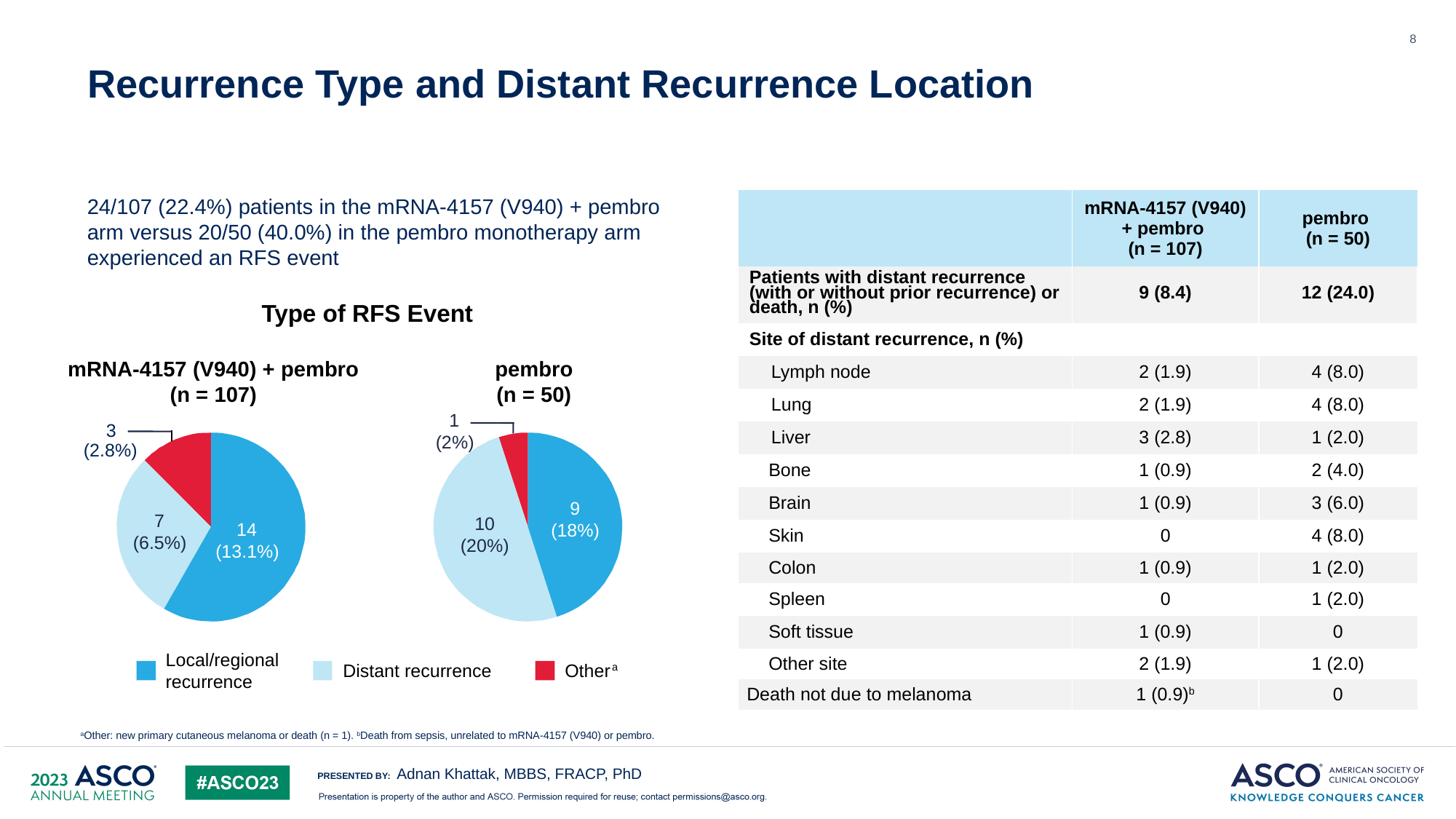

8
# Recurrence Type and Distant Recurrence Location

24/107 (22.4%) patients in the mRNA-4157 (V940) + pembro arm versus 20/50 (40.0%) in the pembro monotherapy arm experienced an RFS event
|  | mRNA-4157 (V940) + pembro  (n = 107) | pembro (n = 50) |
| --- | --- | --- |
| Patients with distant recurrence (with or without prior recurrence) or death, n (%) | 9 (8.4) | 12 (24.0) |
| Site of distant recurrence, n (%) |  |  |
| Lymph node | 2 (1.9) | 4 (8.0) |
| Lung | 2 (1.9) | 4 (8.0) |
| Liver | 3 (2.8) | 1 (2.0) |
| Bone | 1 (0.9) | 2 (4.0) |
| Brain | 1 (0.9) | 3 (6.0) |
| Skin | 0 | 4 (8.0) |
| Colon | 1 (0.9) | 1 (2.0) |
| Spleen | 0 | 1 (2.0) |
| Soft tissue | 1 (0.9) | 0 |
| Other site | 2 (1.9) | 1 (2.0) |
| Death not due to melanoma | 1 (0.9)b | 0 |

Type of RFS Event
mRNA-4157 (V940) + pembro (n = 107)
pembro
(n = 50)

1
3

(2%)

(2.8%)

9
7
10
14
(18%)
(6.5%)
(20%)
(13.1%)
Local/regional
recurrence
Distant recurrence
Other
a

aOther: new primary cutaneous melanoma or death (n = 1). bDeath from sepsis, unrelated to mRNA-4157 (V940) or pembro.
Adnan Khattak, MBBS, FRACP, PhD